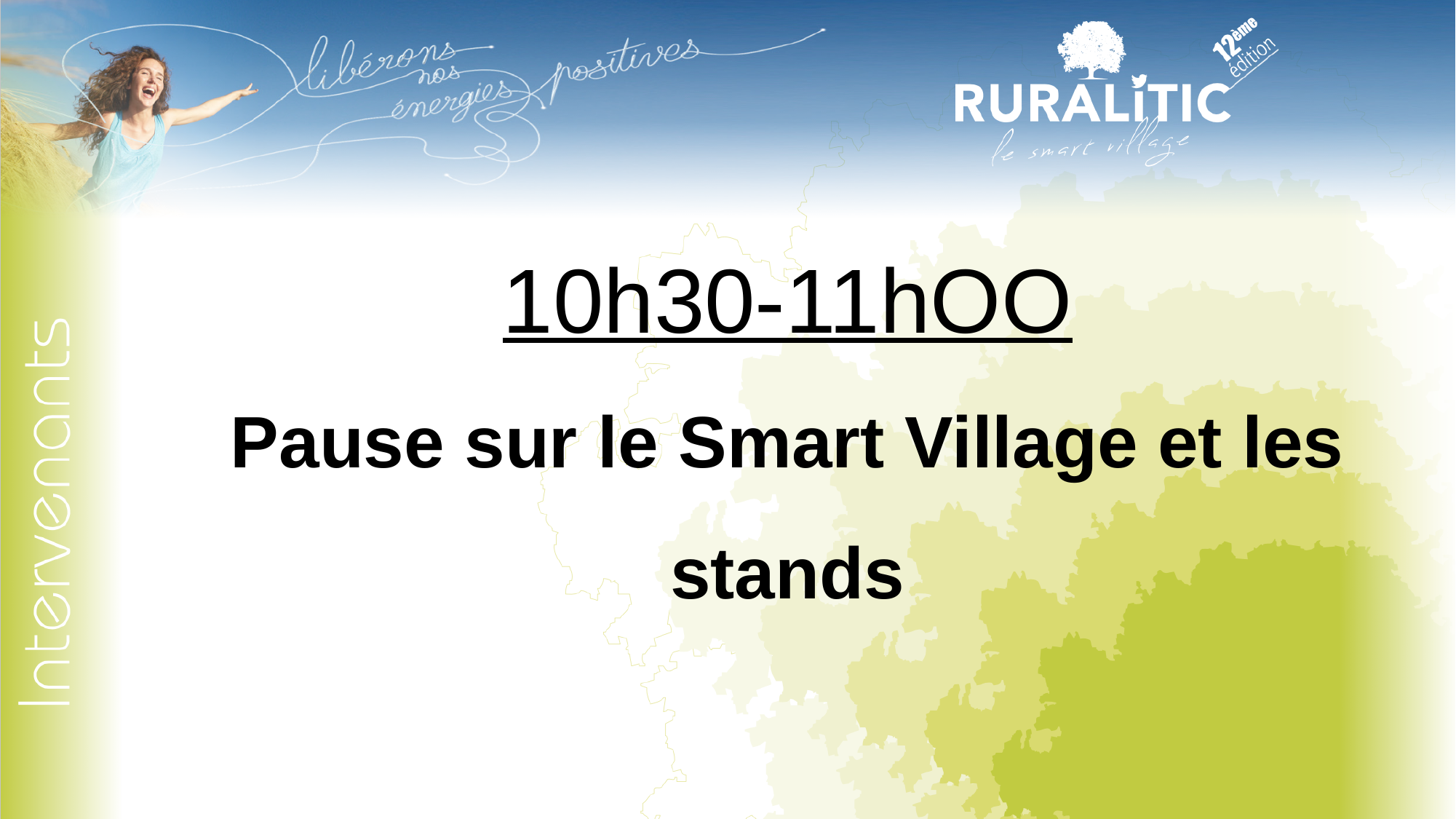

10h30-11hOO
Pause sur le Smart Village et les stands